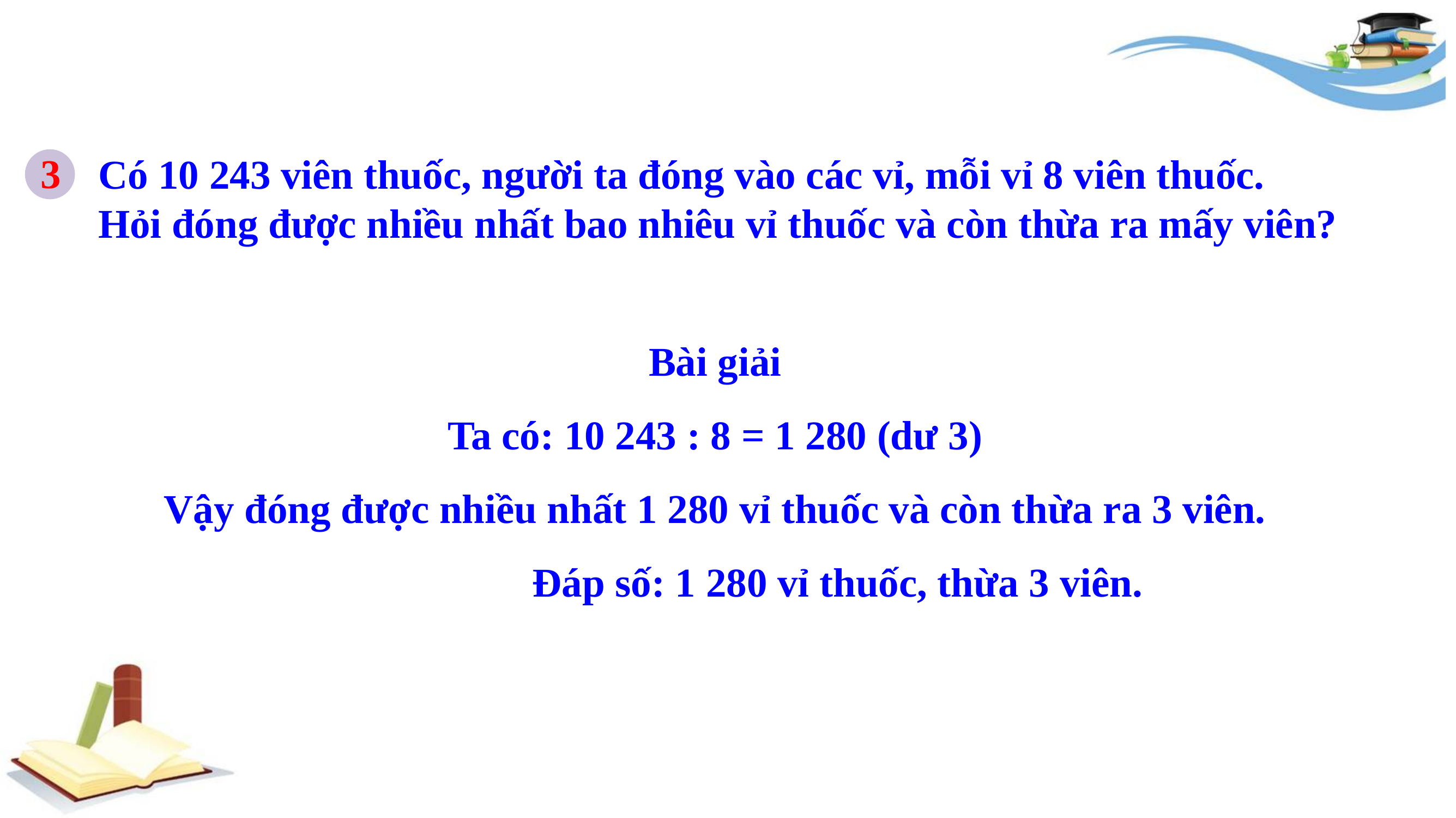

3

Có 10 243 viên thuốc, người ta đóng vào các vỉ, mỗi vỉ 8 viên thuốc.
Hỏi đóng được nhiều nhất bao nhiêu vỉ thuốc và còn thừa ra mấy viên?
Bài giải
Ta có: 10 243 : 8 = 1 280 (dư 3)
Vậy đóng được nhiều nhất 1 280 vỉ thuốc và còn thừa ra 3 viên.
			Đáp số: 1 280 vỉ thuốc, thừa 3 viên.